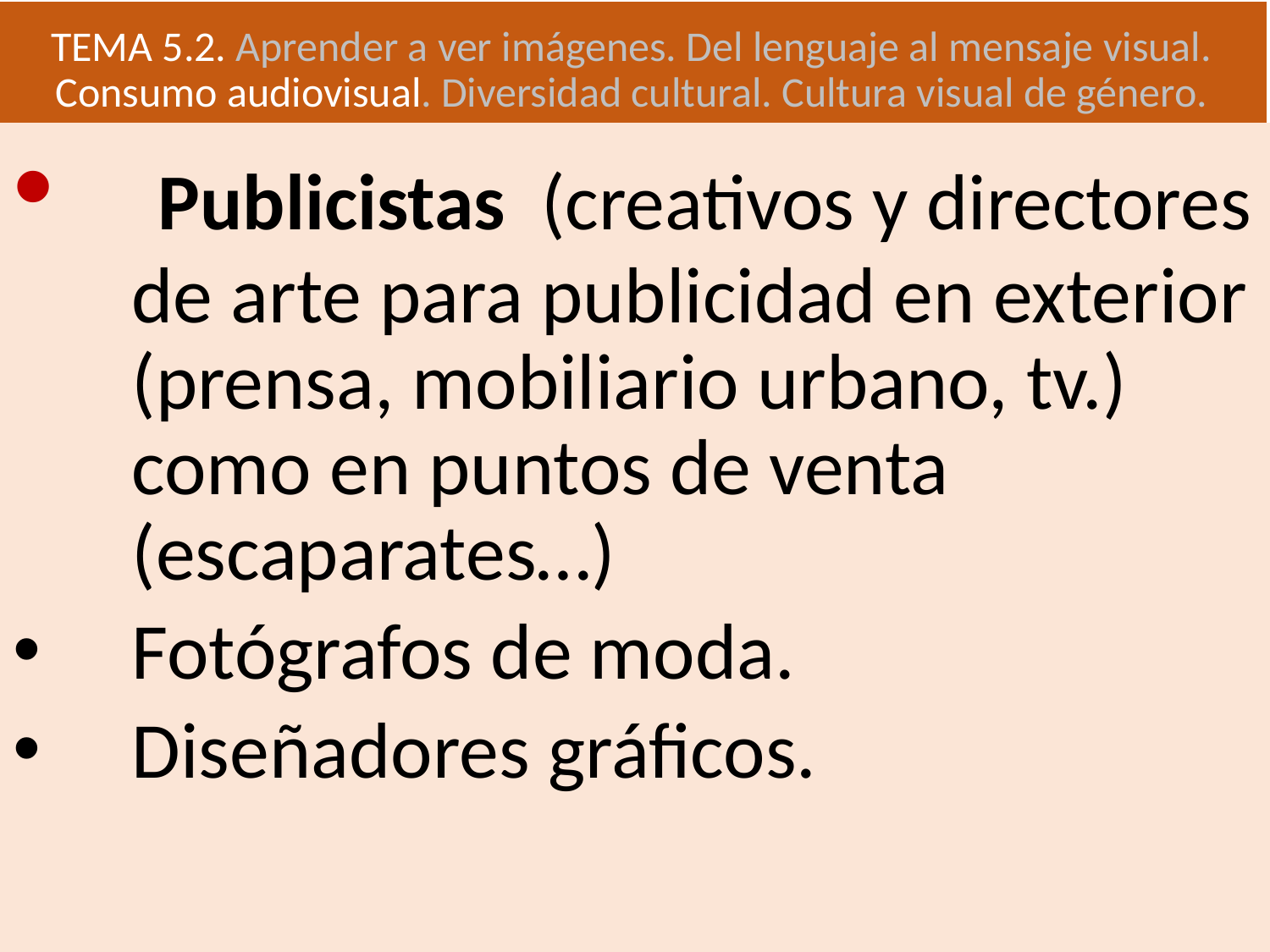

# TEMA 5.2. Aprender a ver imágenes. Del lenguaje al mensaje visual. Consumo audiovisual. Diversidad cultural. Cultura visual de género.
 Publicistas  (creativos y directores de arte para publicidad en exterior (prensa, mobiliario urbano, tv.) como en puntos de venta (escaparates…)
Fotógrafos de moda.
Diseñadores gráficos.